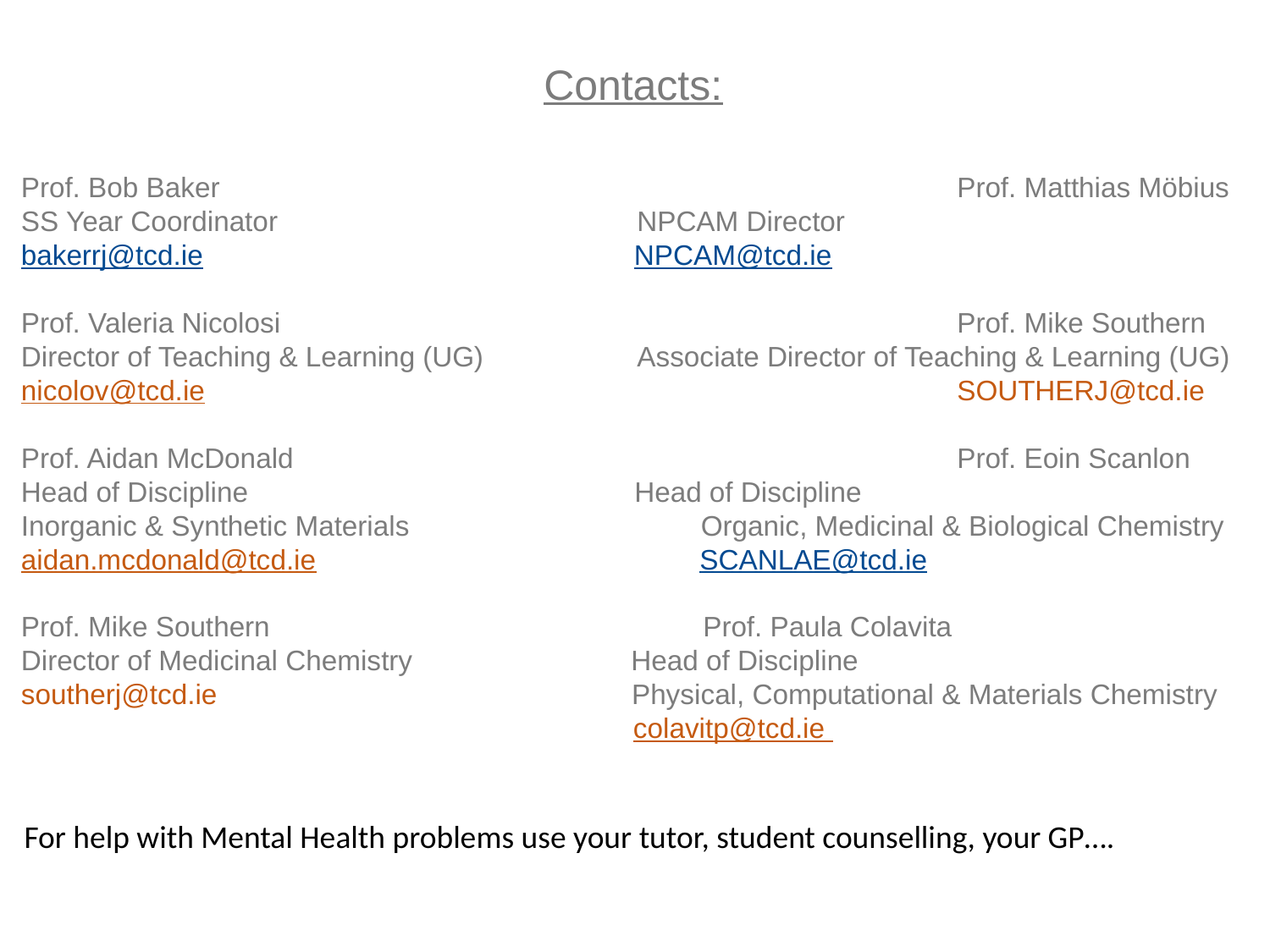

Contacts:
Prof. Bob Baker						      Prof. Matthias Möbius
SS Year Coordinator                                              NPCAM Director
bakerrj@tcd.ie                                                       NPCAM@tcd.ie

Prof. Valeria Nicolosi 					      Prof. Mike Southern
Director of Teaching & Learning (UG)	              Associate Director of Teaching & Learning (UG)
nicolov@tcd.ie 						      SOUTHERJ@tcd.ie

Prof. Aidan McDonald					      Prof. Eoin Scanlon
Head of Discipline	                                              Head of Discipline
Inorganic & Synthetic Materials	                      Organic, Medicinal & Biological Chemistry
aidan.mcdonald@tcd.ie	                                      SCANLAE@tcd.ie

Prof. Mike Southern	                                      	      Prof. Paula Colavita
Director of Medicinal Chemistry                            Head of Discipline
southerj@tcd.ie                                                     Physical, Computational & Materials Chemistry 	                                                                   colavitp@tcd.ie

For help with Mental Health problems use your tutor, student counselling, your GP….